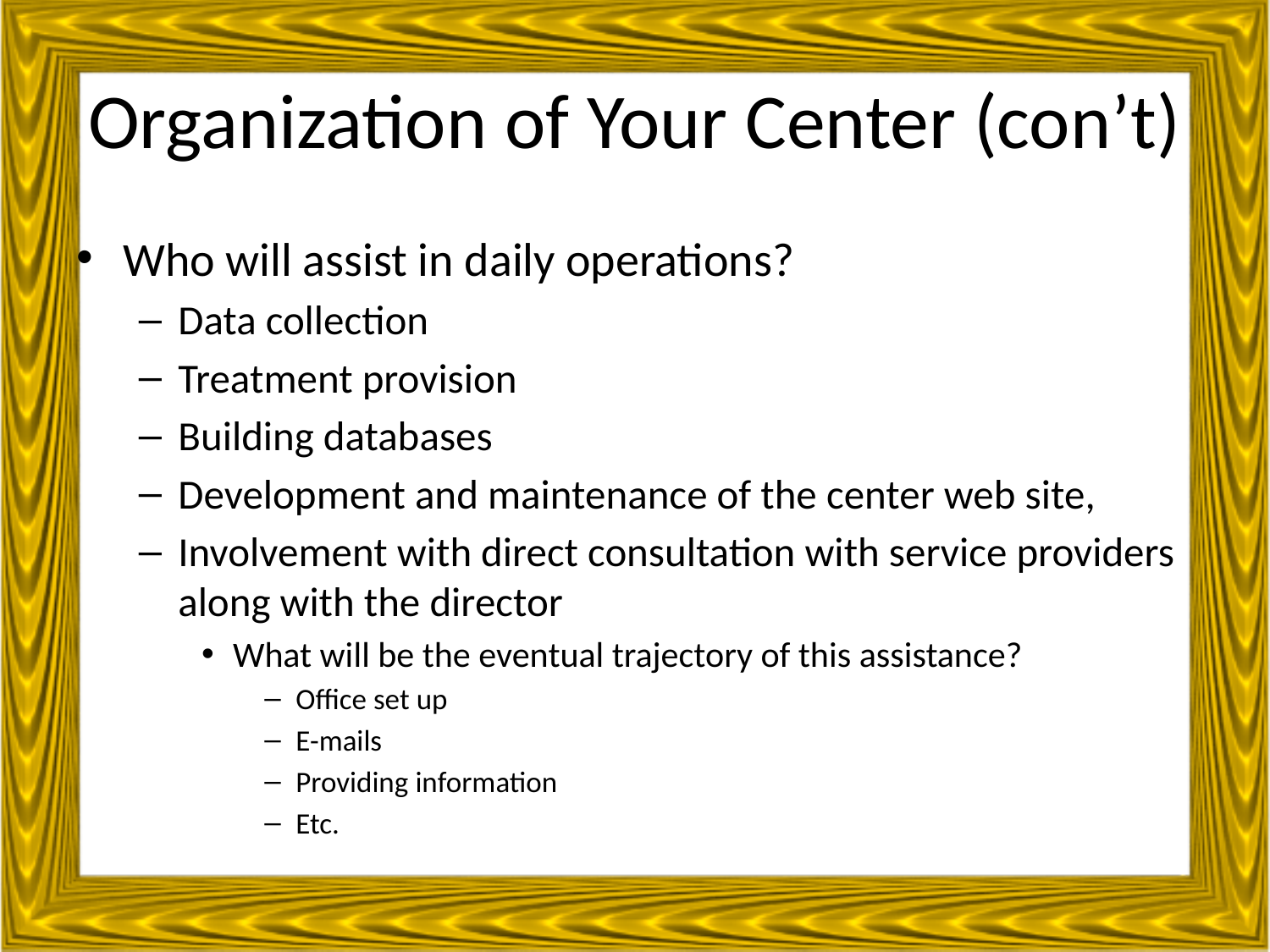

# Organization of Your Center (con’t)
Who will assist in daily operations?
Data collection
Treatment provision
Building databases
Development and maintenance of the center web site,
Involvement with direct consultation with service providers along with the director
What will be the eventual trajectory of this assistance?
Office set up
E-mails
Providing information
Etc.